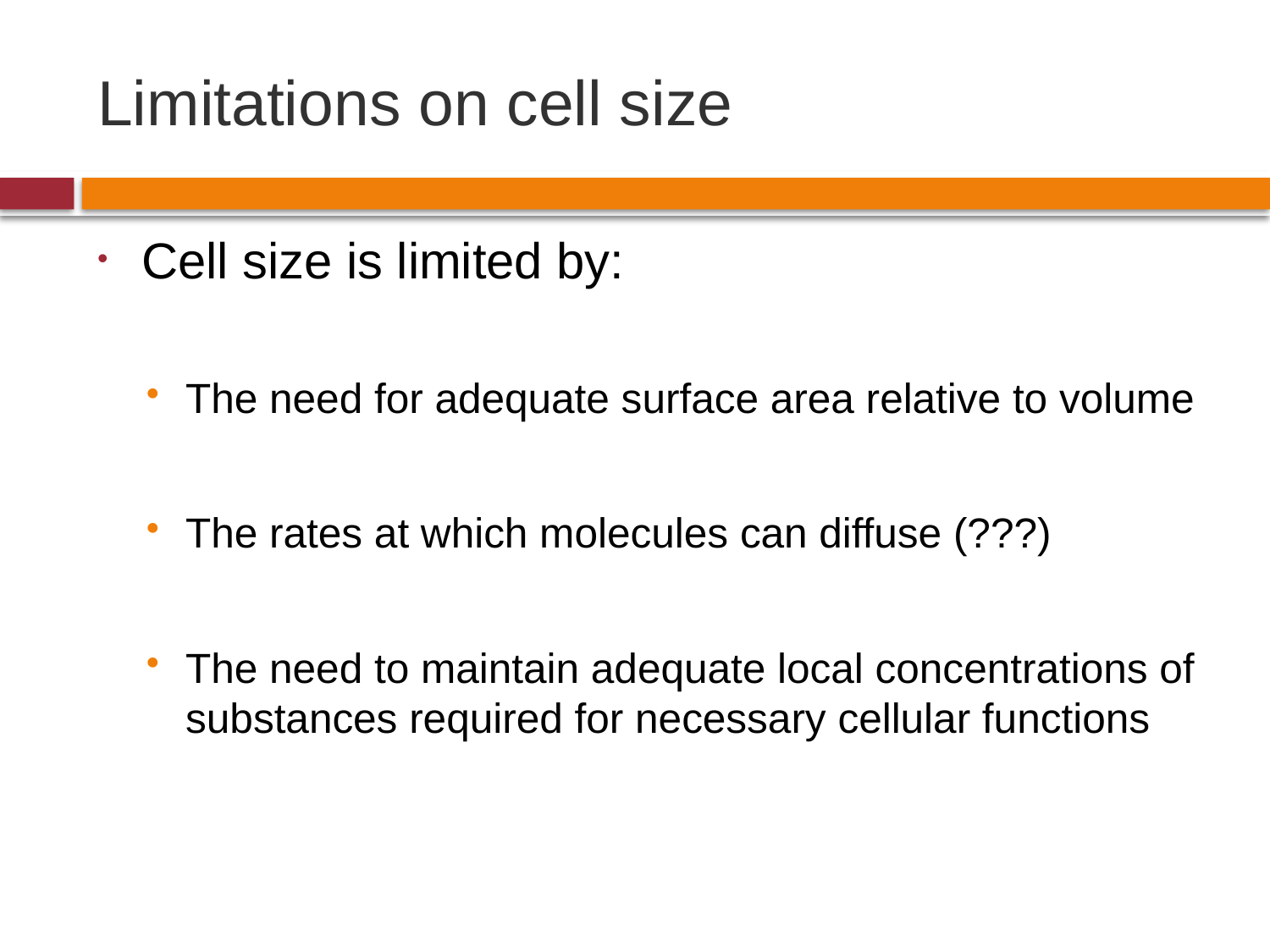

# Limitations on cell size
Cell size is limited by:

The need for adequate surface area relative to volume

The rates at which molecules can diffuse (???)

The need to maintain adequate local concentrations of substances required for necessary cellular functions